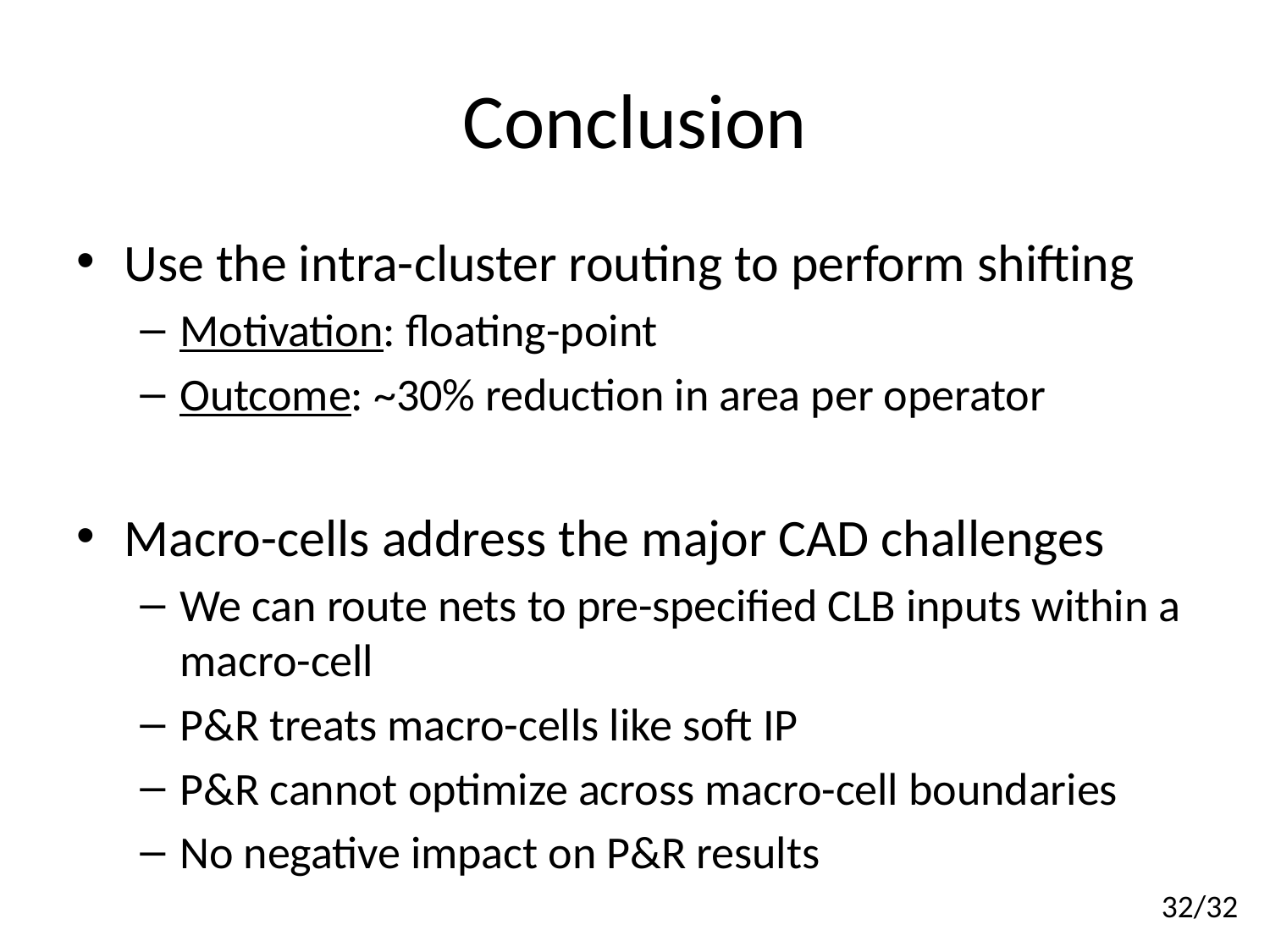

# Conclusion
Use the intra-cluster routing to perform shifting
Motivation: floating-point
Outcome: ~30% reduction in area per operator

Macro-cells address the major CAD challenges
We can route nets to pre-specified CLB inputs within a macro-cell
P&R treats macro-cells like soft IP
P&R cannot optimize across macro-cell boundaries
No negative impact on P&R results
32/32